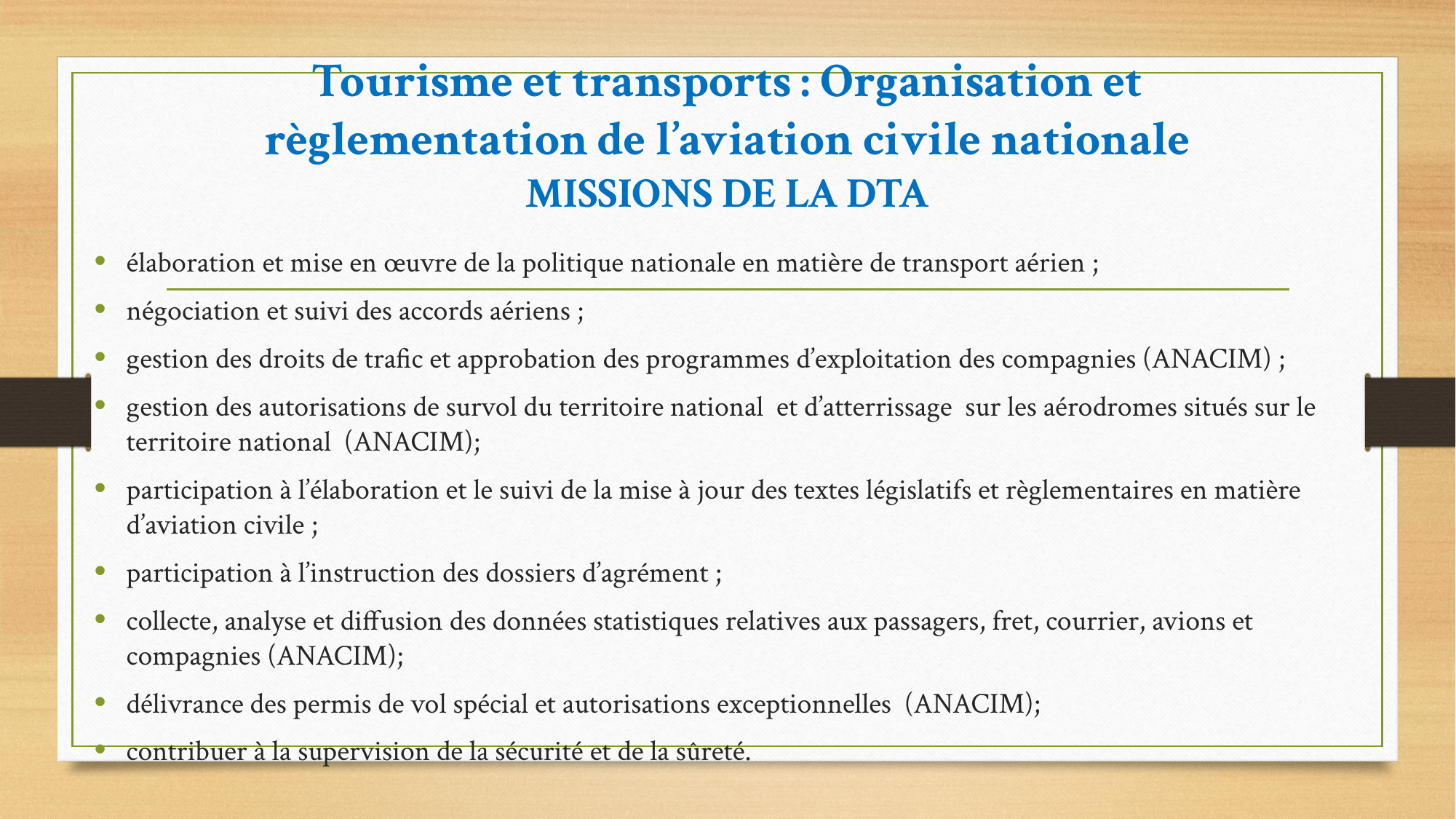

# Tourisme et transports : Organisation et règlementation de l’aviation civile nationale MISSIONS DE LA DTA
élaboration et mise en œuvre de la politique nationale en matière de transport aérien ;
négociation et suivi des accords aériens ;
gestion des droits de trafic et approbation des programmes d’exploitation des compagnies (ANACIM) ;
gestion des autorisations de survol du territoire national  et d’atterrissage  sur les aérodromes situés sur le territoire national  (ANACIM);
participation à l’élaboration et le suivi de la mise à jour des textes législatifs et règlementaires en matière d’aviation civile ;
participation à l’instruction des dossiers d’agrément ;
collecte, analyse et diffusion des données statistiques relatives aux passagers, fret, courrier, avions et compagnies (ANACIM);
délivrance des permis de vol spécial et autorisations exceptionnelles  (ANACIM);
contribuer à la supervision de la sécurité et de la sûreté.